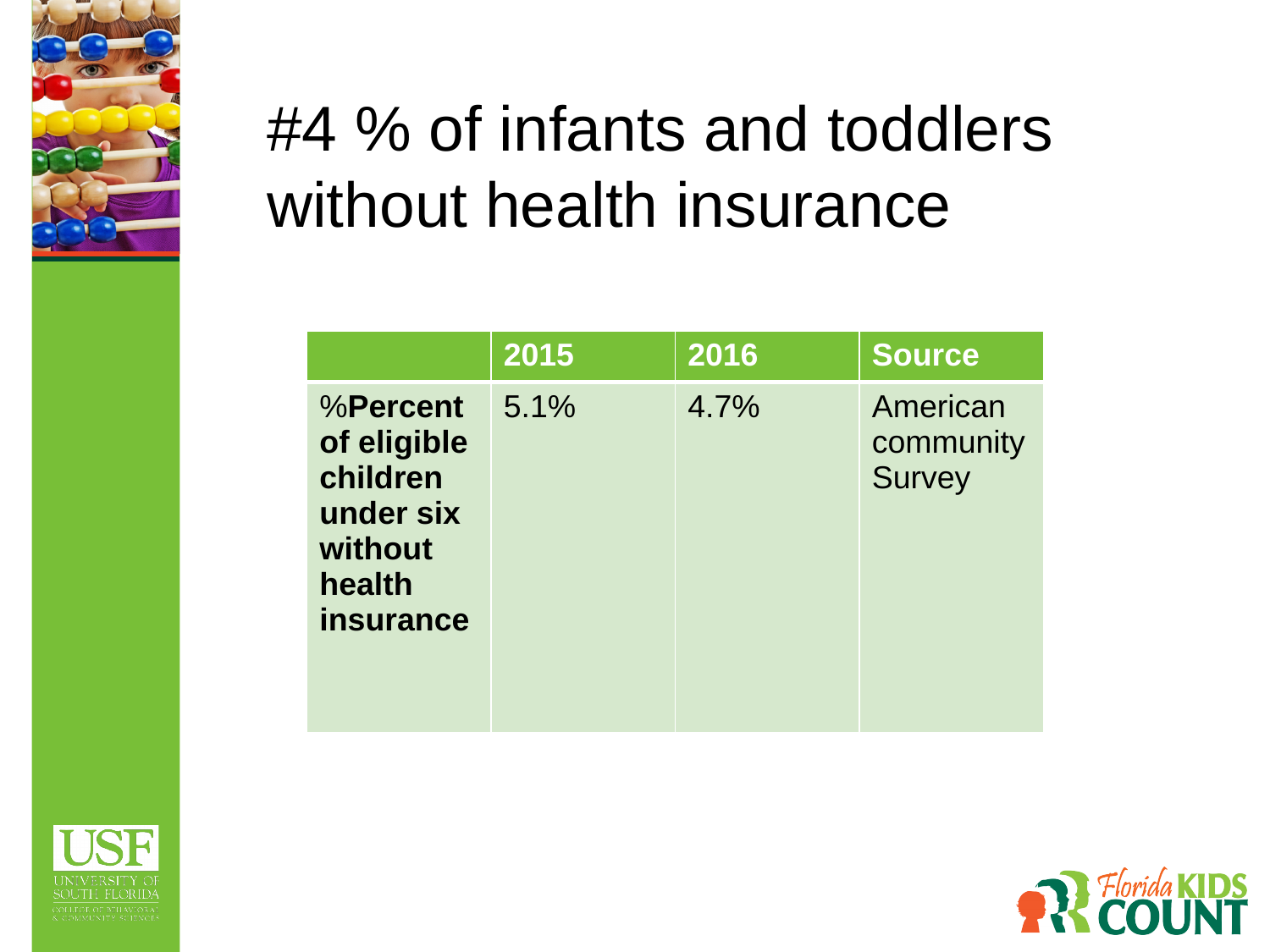

# #4 % of infants and toddlers without health insurance
|  | 2015 | 2016 | Source |
| --- | --- | --- | --- |
| %Percent of eligible children under six without health insurance | 5.1% | 4.7% | American community Survey |